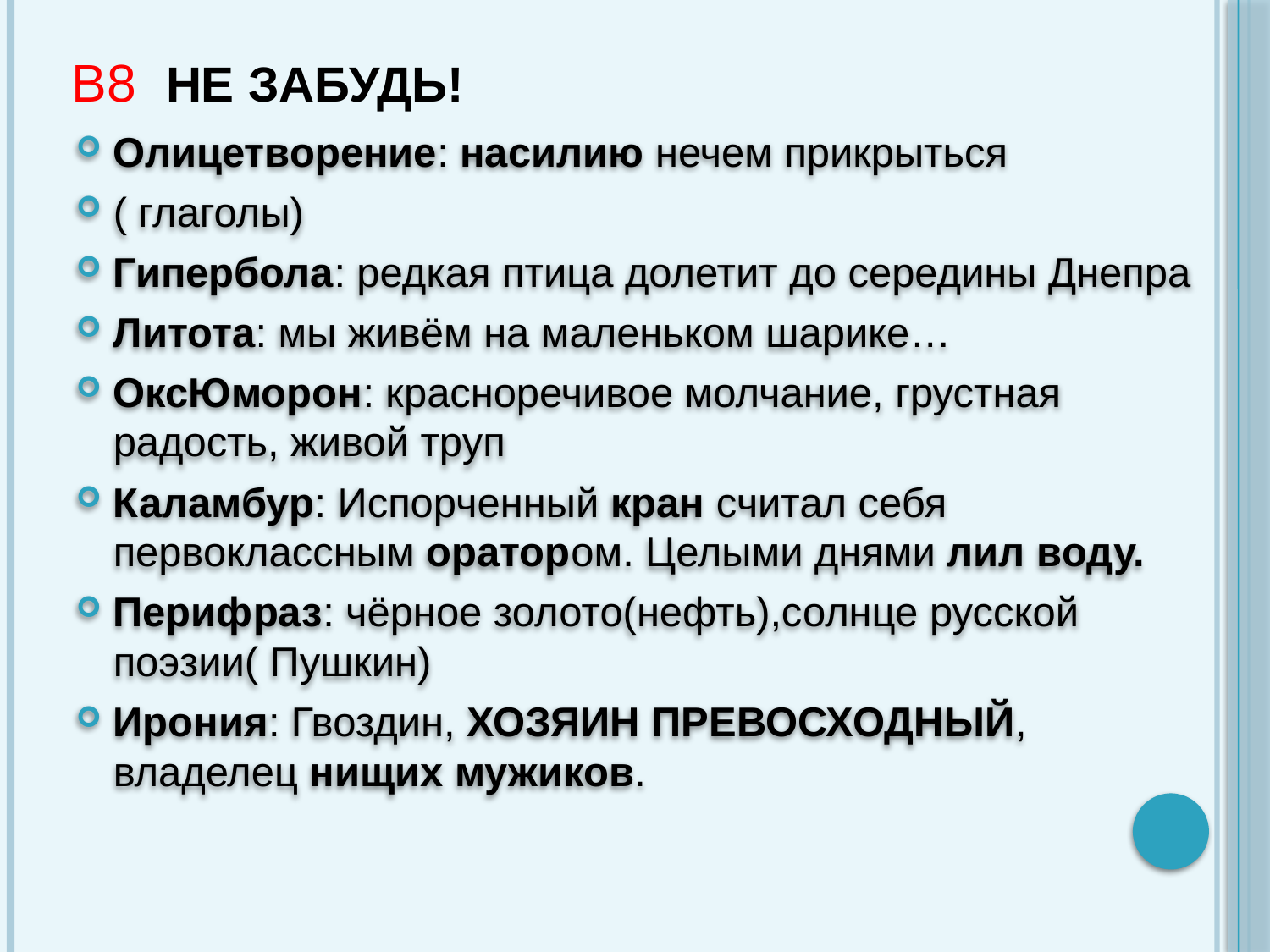

# В8  Не забудь!
Олицетворение: насилию нечем прикрыться
( глаголы)
Гипербола: редкая птица долетит до середины Днепра
Литота: мы живём на маленьком шарике…
ОксЮморон: красноречивое молчание, грустная радость, живой труп
Каламбур: Испорченный кран считал себя первоклассным оратором. Целыми днями лил воду.
Перифраз: чёрное золото(нефть),солнце русской поэзии( Пушкин)
Ирония: Гвоздин, ХОЗЯИН ПРЕВОСХОДНЫЙ, владелец нищих мужиков.